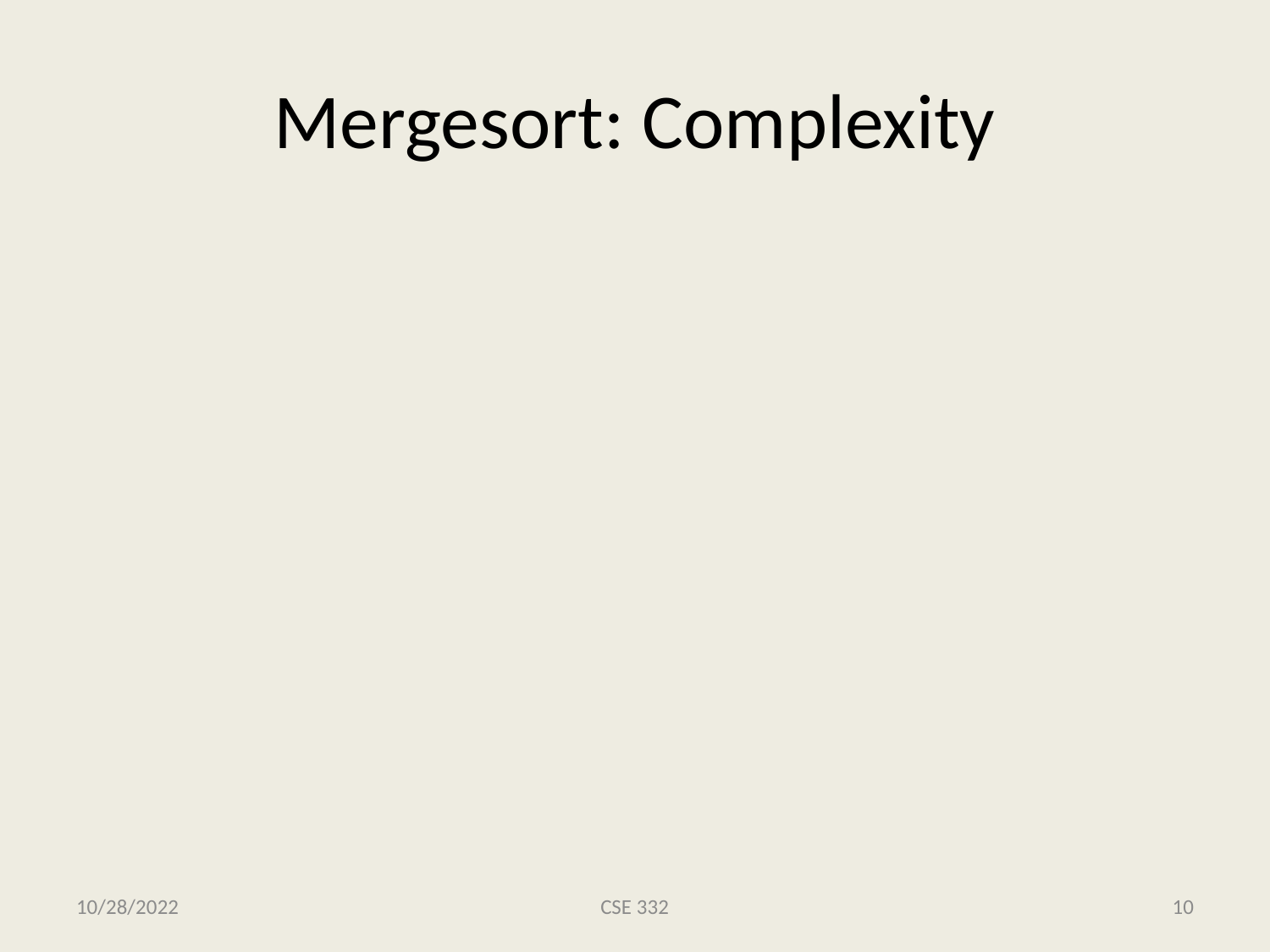

# Mergesort: Complexity
10/28/2022
CSE 332
10